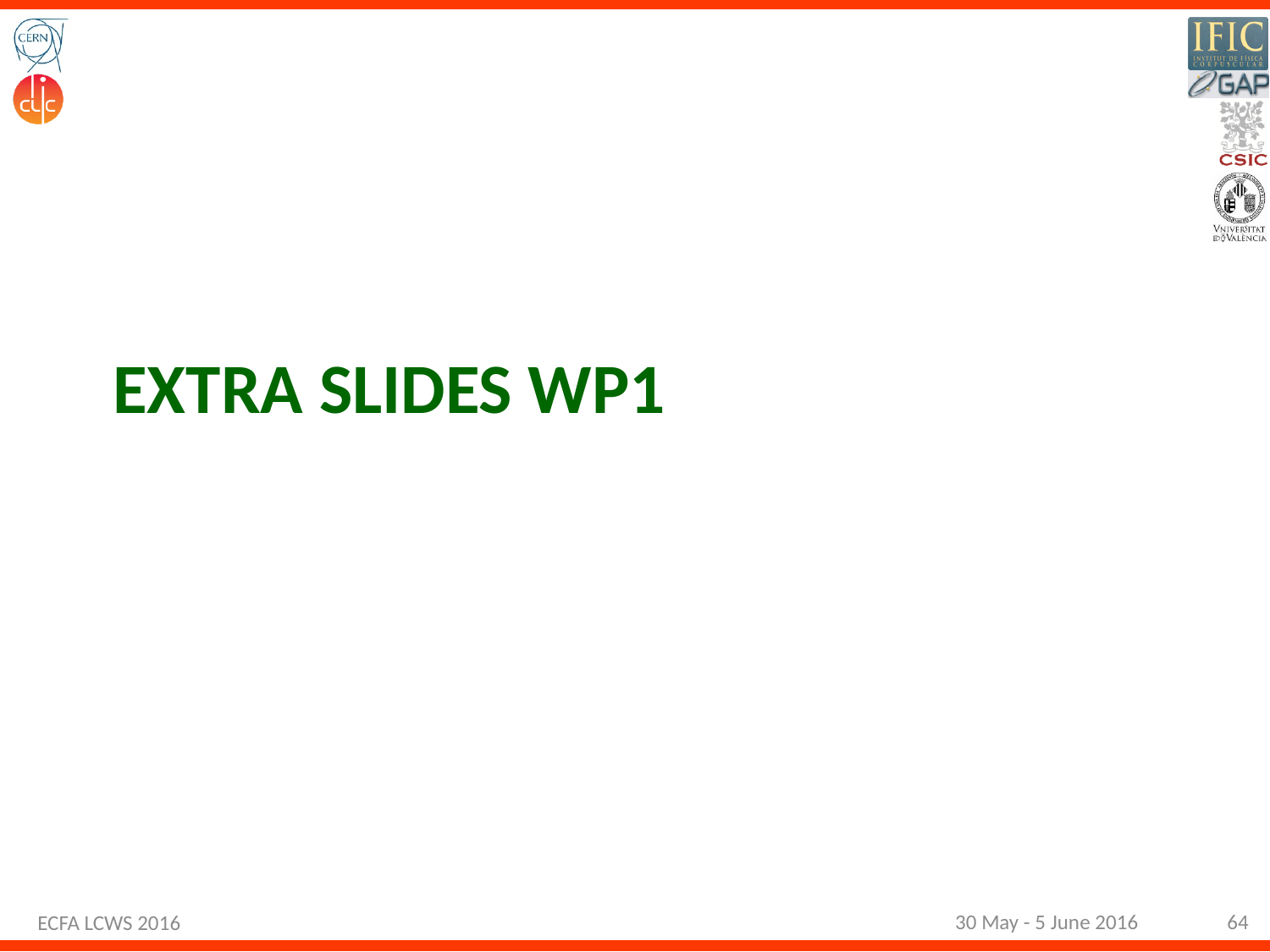

# EXTRA SLIDES WP1
30 May - 5 June 2016
64
ECFA LCWS 2016